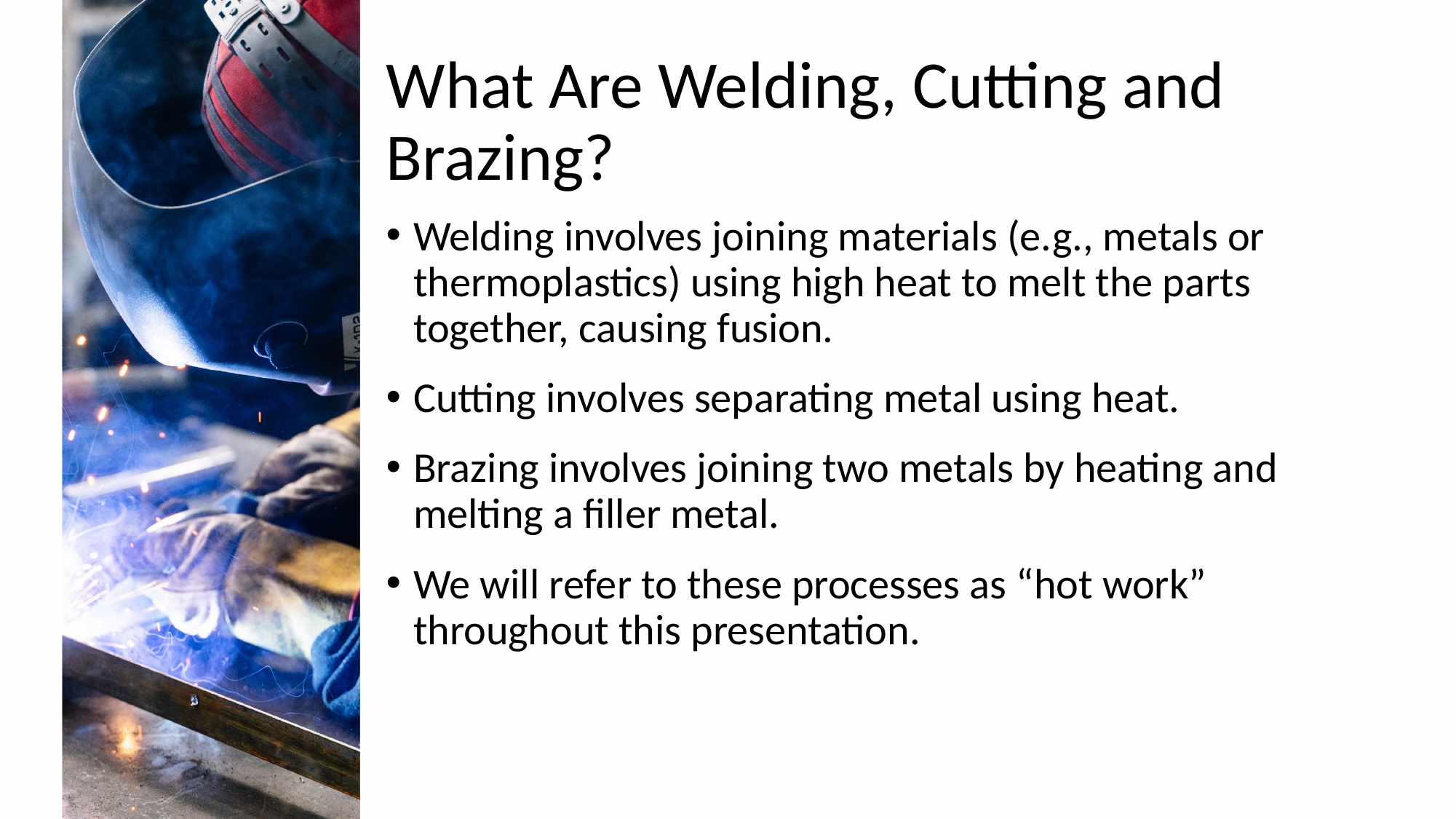

# What Are Welding, Cutting and Brazing?
Welding involves joining materials (e.g., metals or thermoplastics) using high heat to melt the parts together, causing fusion.
Cutting involves separating metal using heat.
Brazing involves joining two metals by heating and melting a filler metal.
We will refer to these processes as “hot work” throughout this presentation.